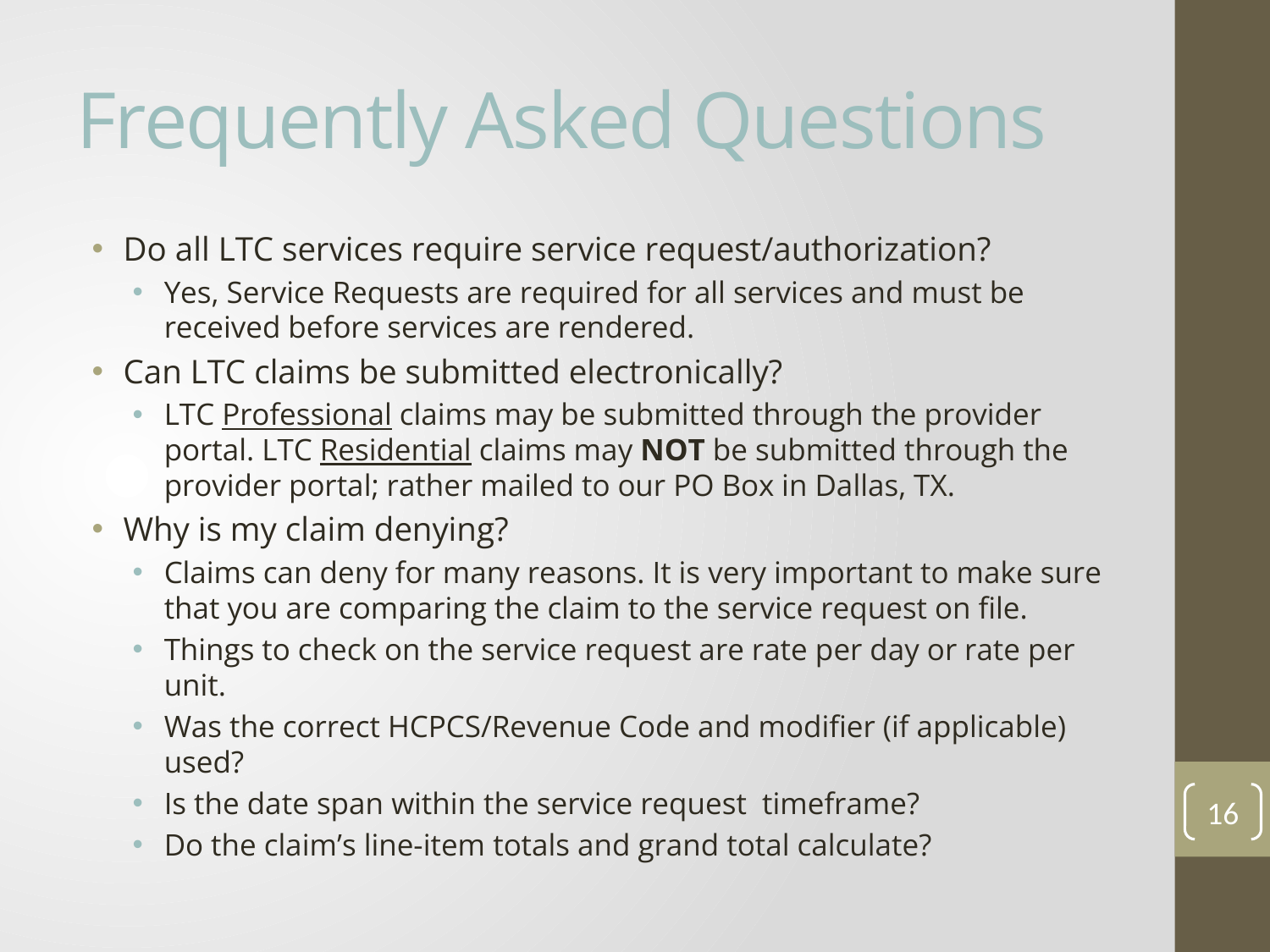

# Frequently Asked Questions
Do all LTC services require service request/authorization?
Yes, Service Requests are required for all services and must be received before services are rendered.
Can LTC claims be submitted electronically?
LTC Professional claims may be submitted through the provider portal. LTC Residential claims may NOT be submitted through the provider portal; rather mailed to our PO Box in Dallas, TX.
Why is my claim denying?
Claims can deny for many reasons. It is very important to make sure that you are comparing the claim to the service request on file.
Things to check on the service request are rate per day or rate per unit.
Was the correct HCPCS/Revenue Code and modifier (if applicable) used?
Is the date span within the service request  timeframe?
Do the claim’s line-item totals and grand total calculate?
16